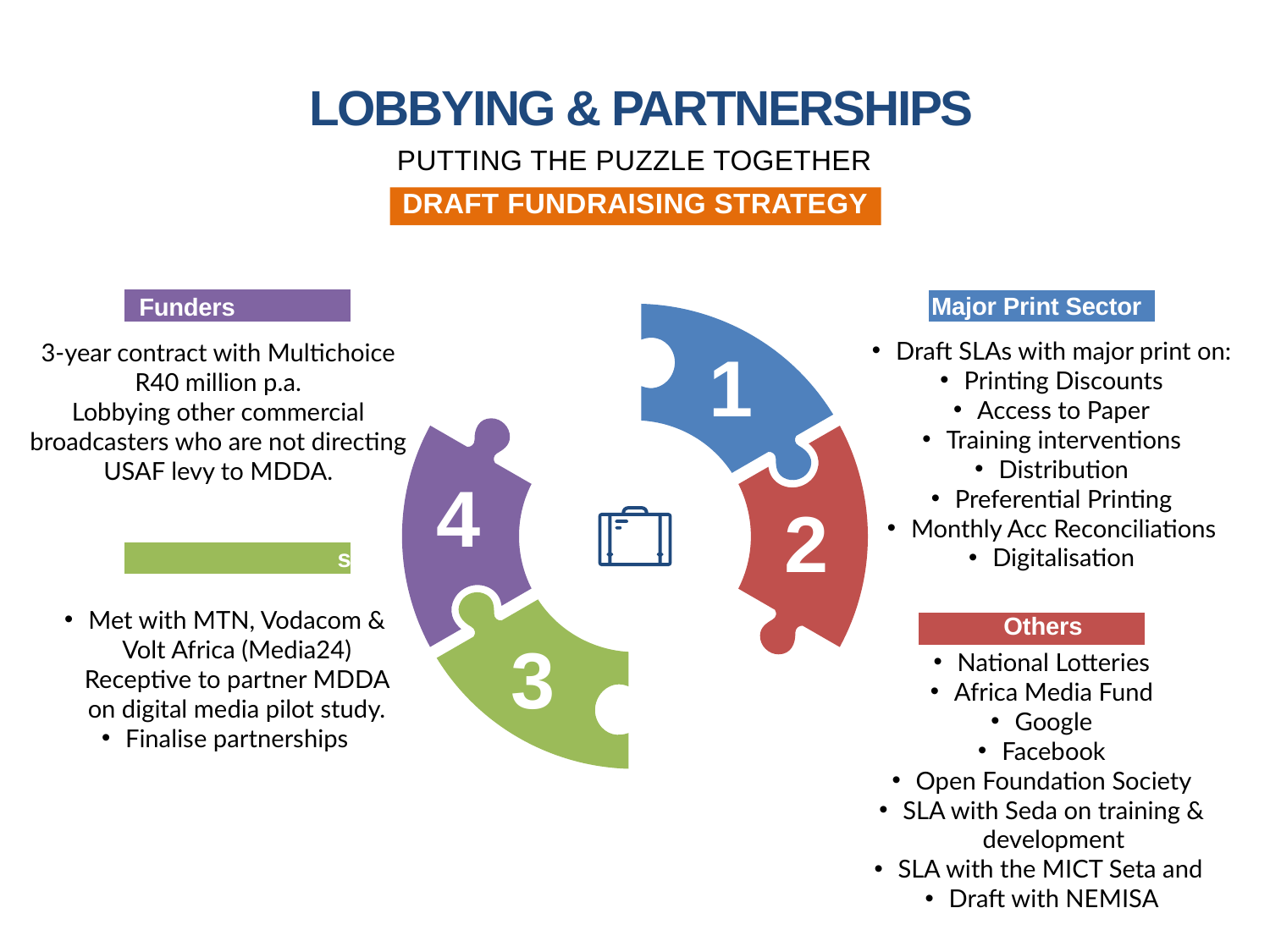

LOBBYING & PARTNERSHIPS
PUTTING THE PUZZLE TOGETHER
DRAFT FUNDRAISING STRATEGY
Major Print Sector
Broadcast Funders

Draft SLAs with major print on:
Printing Discounts
Access to Paper
Training interventions
Distribution
Preferential Printing
Monthly Acc Reconciliations
Digitalisation
1
3-year contract with Multichoice R40 million p.a.
Lobbying other commercial broadcasters who are not directing USAF levy to MDDA.

4
2

Telecommunications

Met with MTN, Vodacom & Volt Africa (Media24) Receptive to partner MDDA on digital media pilot study.
Finalise partnerships
Others

3
National Lotteries
Africa Media Fund
Google
Facebook
Open Foundation Society
SLA with Seda on training & development
SLA with the MICT Seta and
Draft with NEMISA